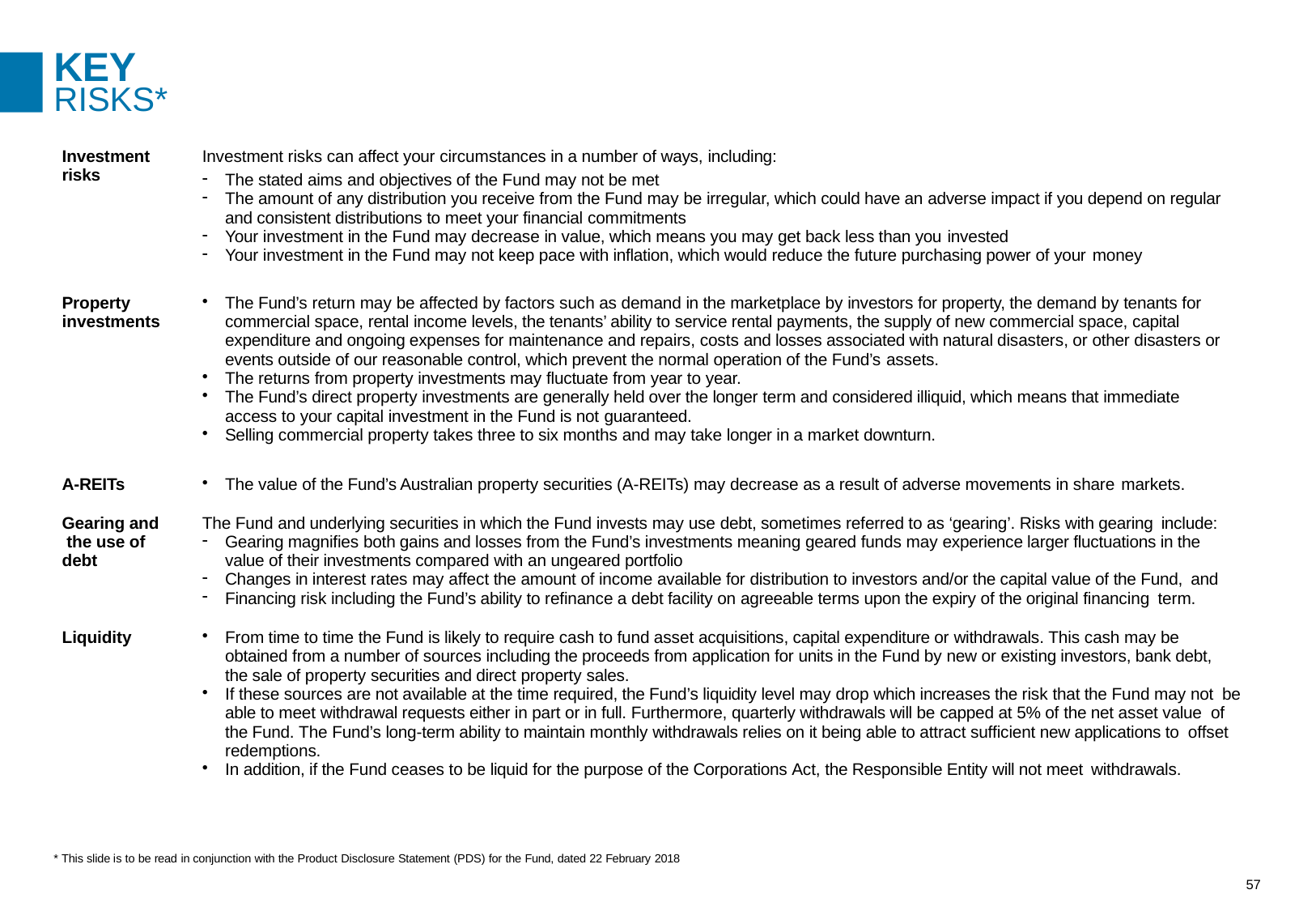

KEY
# RISKS*
| Investment risks | Investment risks can affect your circumstances in a number of ways, including: The stated aims and objectives of the Fund may not be met The amount of any distribution you receive from the Fund may be irregular, which could have an adverse impact if you depend on regular and consistent distributions to meet your financial commitments Your investment in the Fund may decrease in value, which means you may get back less than you invested Your investment in the Fund may not keep pace with inflation, which would reduce the future purchasing power of your money |
| --- | --- |
| Property investments | The Fund’s return may be affected by factors such as demand in the marketplace by investors for property, the demand by tenants for commercial space, rental income levels, the tenants’ ability to service rental payments, the supply of new commercial space, capital expenditure and ongoing expenses for maintenance and repairs, costs and losses associated with natural disasters, or other disasters or events outside of our reasonable control, which prevent the normal operation of the Fund’s assets. The returns from property investments may fluctuate from year to year. The Fund’s direct property investments are generally held over the longer term and considered illiquid, which means that immediate access to your capital investment in the Fund is not guaranteed. Selling commercial property takes three to six months and may take longer in a market downturn. |
| A-REITs | The value of the Fund’s Australian property securities (A-REITs) may decrease as a result of adverse movements in share markets. |
| Gearing and the use of debt | The Fund and underlying securities in which the Fund invests may use debt, sometimes referred to as ‘gearing’. Risks with gearing include: Gearing magnifies both gains and losses from the Fund’s investments meaning geared funds may experience larger fluctuations in the value of their investments compared with an ungeared portfolio Changes in interest rates may affect the amount of income available for distribution to investors and/or the capital value of the Fund, and Financing risk including the Fund’s ability to refinance a debt facility on agreeable terms upon the expiry of the original financing term. |
| Liquidity | From time to time the Fund is likely to require cash to fund asset acquisitions, capital expenditure or withdrawals. This cash may be obtained from a number of sources including the proceeds from application for units in the Fund by new or existing investors, bank debt, the sale of property securities and direct property sales. If these sources are not available at the time required, the Fund’s liquidity level may drop which increases the risk that the Fund may not be able to meet withdrawal requests either in part or in full. Furthermore, quarterly withdrawals will be capped at 5% of the net asset value of the Fund. The Fund’s long-term ability to maintain monthly withdrawals relies on it being able to attract sufficient new applications to offset redemptions. In addition, if the Fund ceases to be liquid for the purpose of the Corporations Act, the Responsible Entity will not meet withdrawals. |
* This slide is to be read in conjunction with the Product Disclosure Statement (PDS) for the Fund, dated 22 February 2018
57